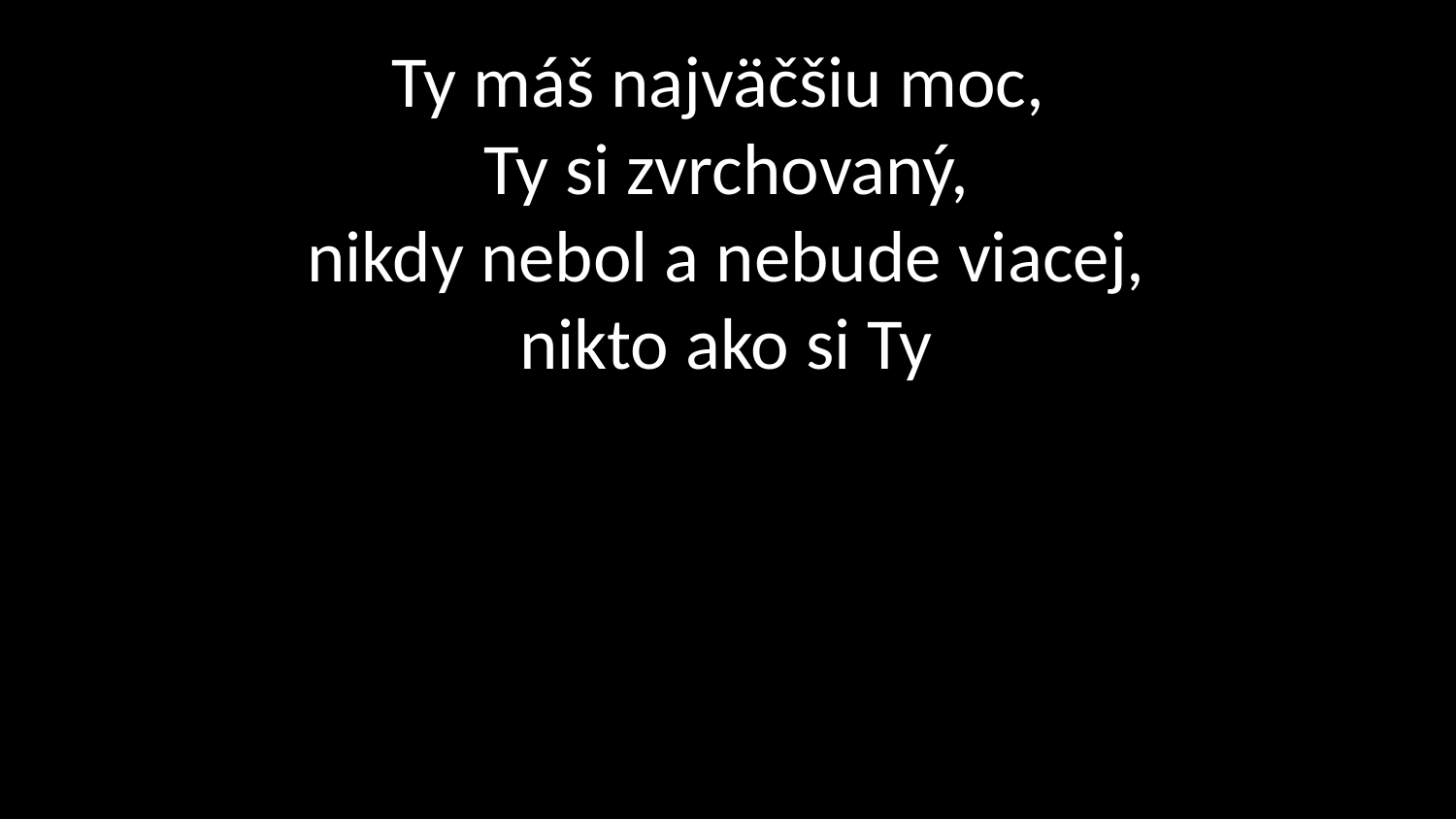

# Ty máš najväčšiu moc,  Ty si zvrchovaný, nikdy nebol a nebude viacej, nikto ako si Ty